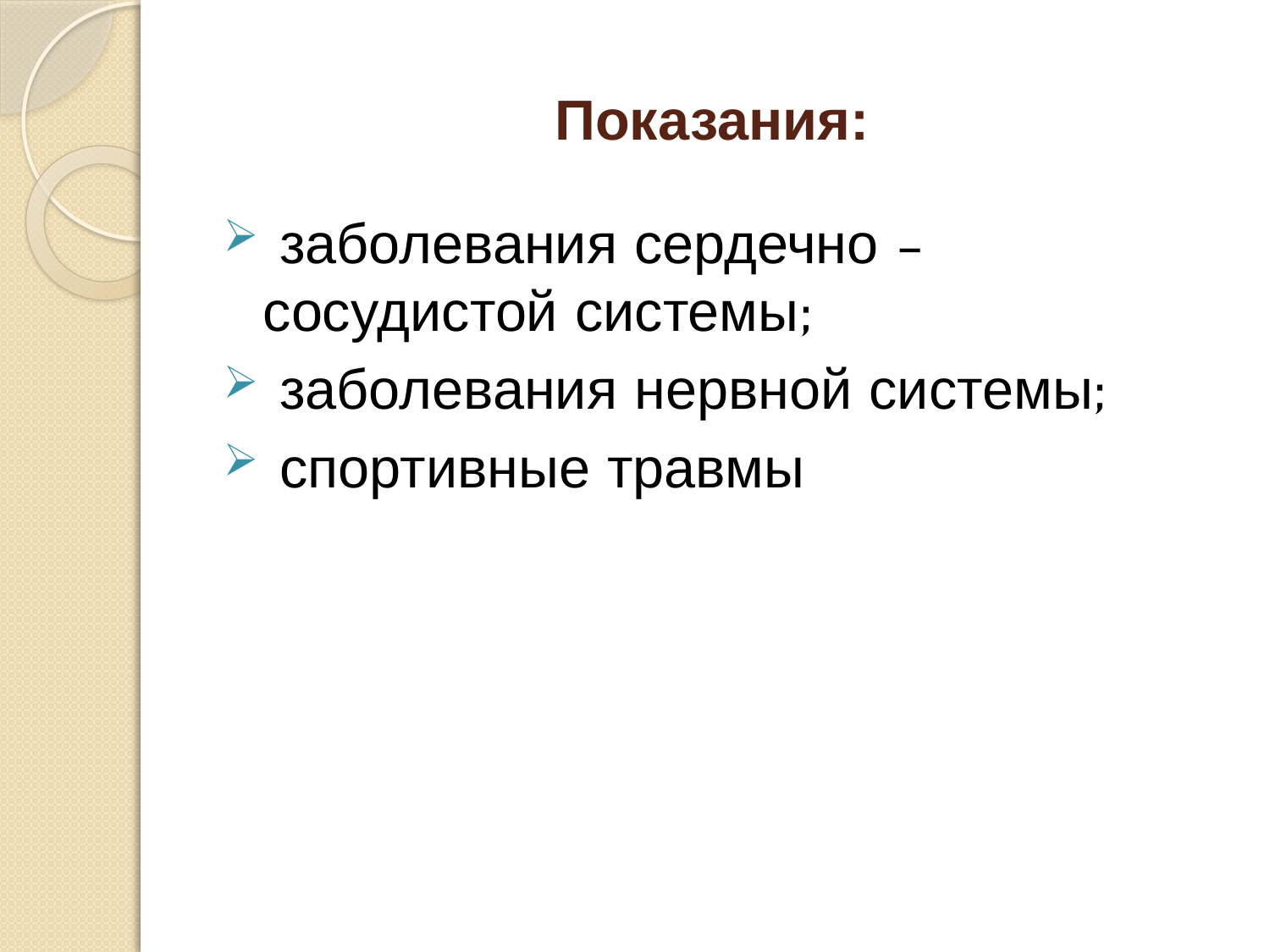

# Показания:
 заболевания сердечно – сосудистой системы;
 заболевания нервной системы;
 спортивные травмы